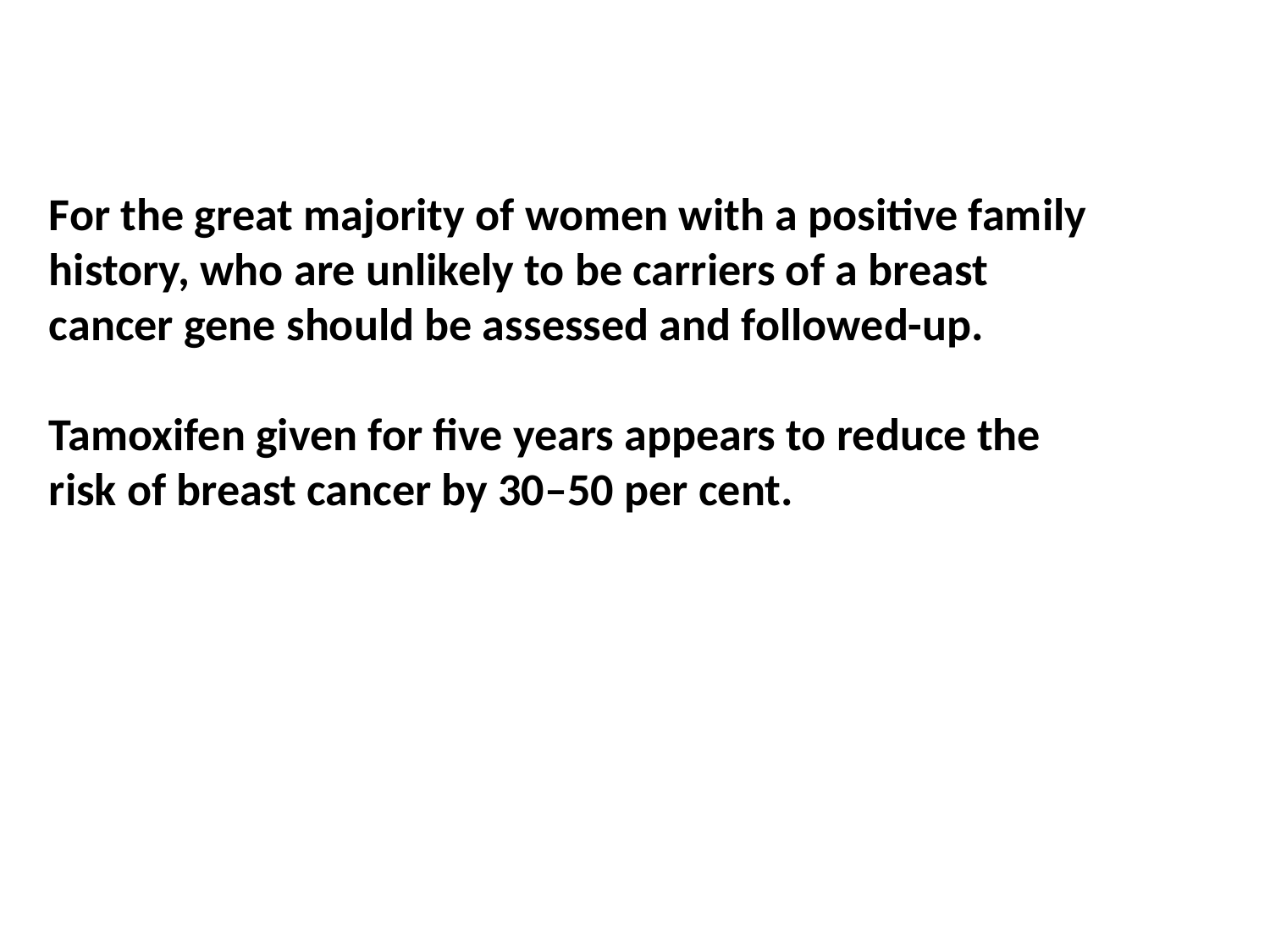

For the great majority of women with a positive family history, who are unlikely to be carriers of a breast cancer gene should be assessed and followed-up.

Tamoxifen given for five years appears to reduce the risk of breast cancer by 30–50 per cent.